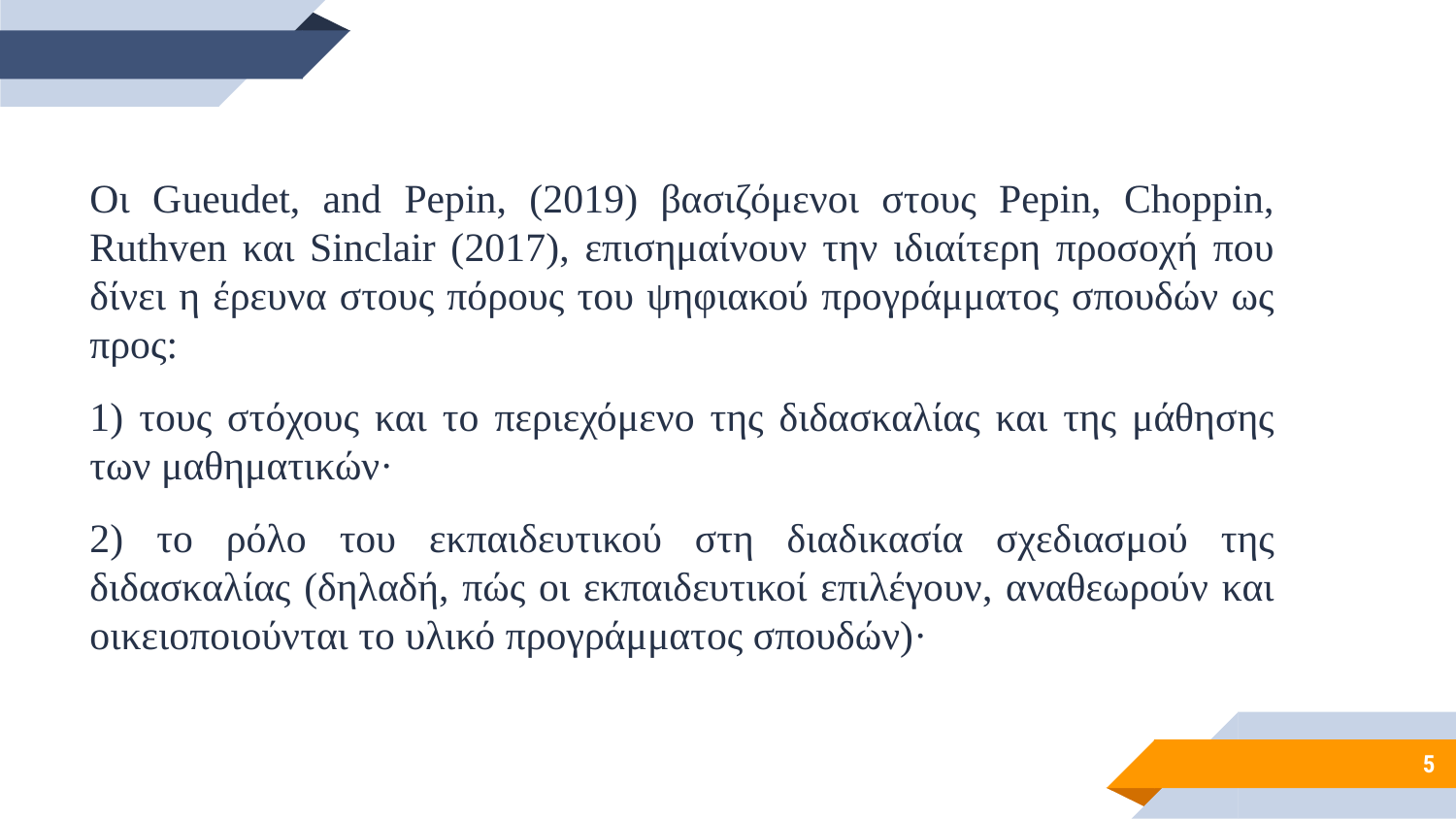

Οι Gueudet, and Pepin, (2019) βασιζόμενοι στους Pepin, Choppin, Ruthven και Sinclair (2017), επισημαίνουν την ιδιαίτερη προσοχή που δίνει η έρευνα στους πόρους του ψηφιακού προγράμματος σπουδών ως προς:
1) τους στόχους και το περιεχόμενο της διδασκαλίας και της μάθησης των μαθηματικών·
2) το ρόλο του εκπαιδευτικού στη διαδικασία σχεδιασμού της διδασκαλίας (δηλαδή, πώς οι εκπαιδευτικοί επιλέγουν, αναθεωρούν και οικειοποιούνται το υλικό προγράμματος σπουδών)·
5